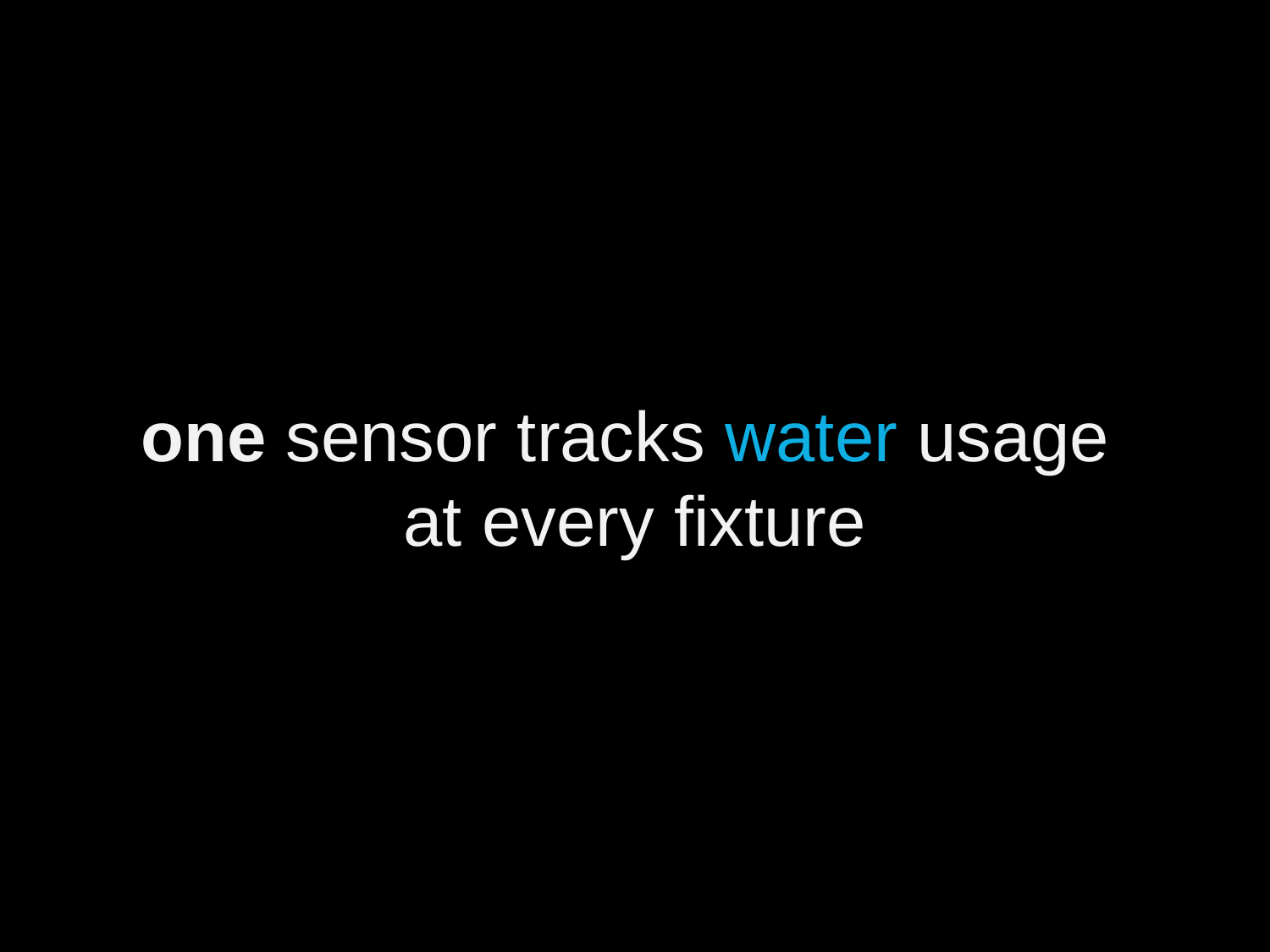

# one sensor tracks water usage at every fixture